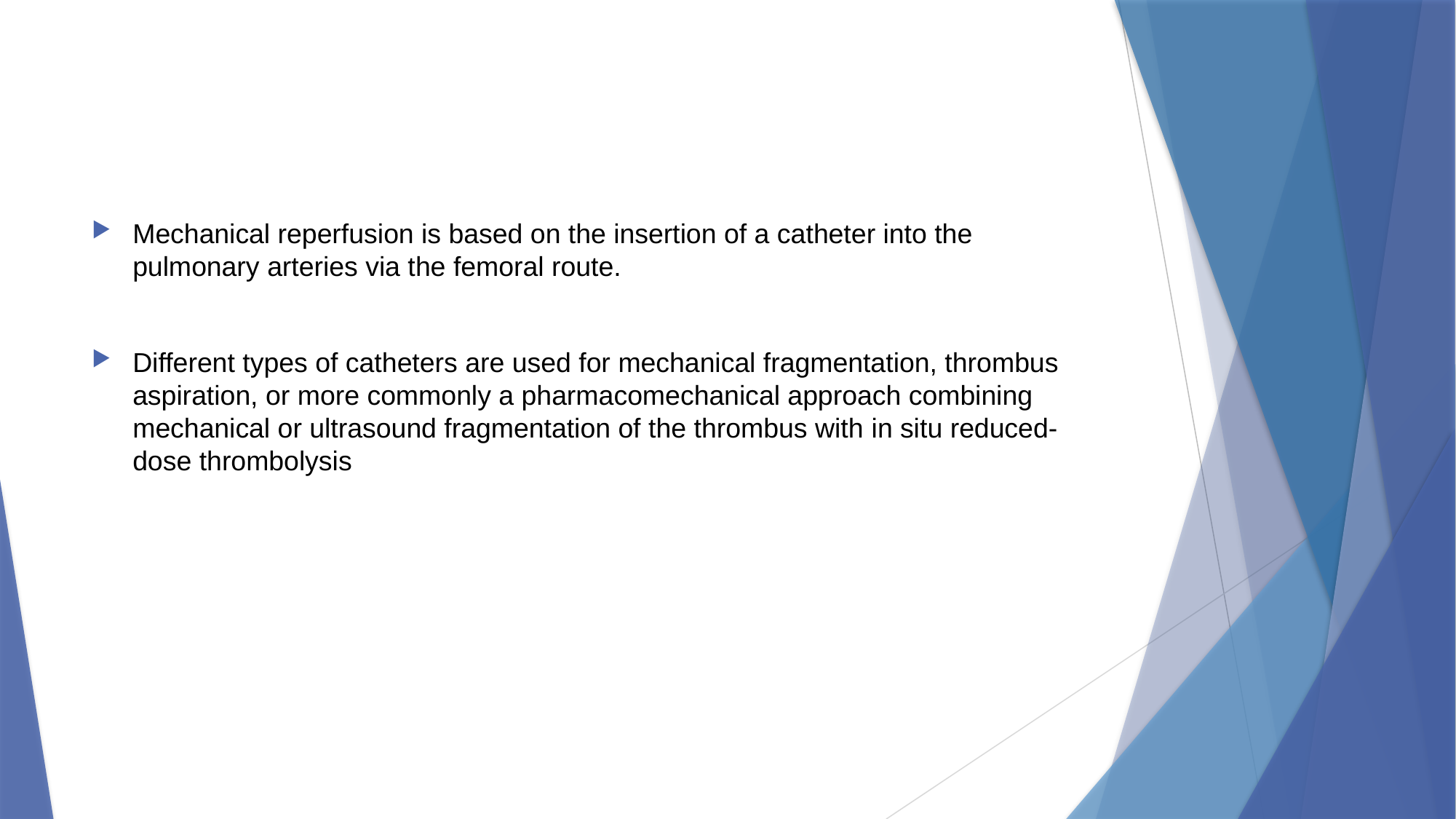

Mechanical reperfusion is based on the insertion of a catheter into the pulmonary arteries via the femoral route.

Different types of catheters are used for mechanical fragmentation, thrombus aspiration, or more commonly a pharmacomechanical approach combining mechanical or ultrasound fragmentation of the thrombus with in situ reduced-dose thrombolysis